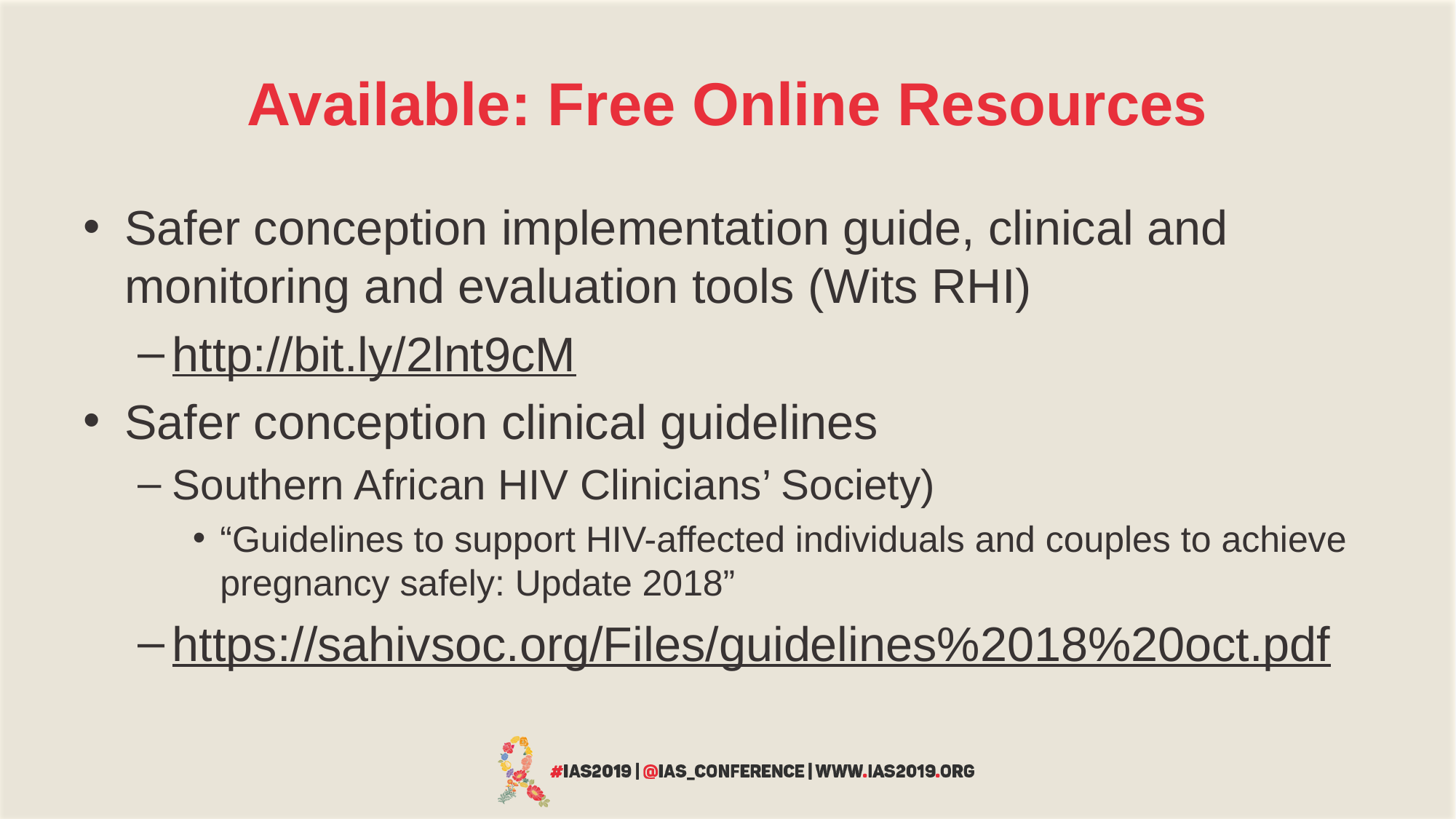

# Available: Free Online Resources
Safer conception implementation guide, clinical and monitoring and evaluation tools (Wits RHI)
http://bit.ly/2lnt9cM
Safer conception clinical guidelines
Southern African HIV Clinicians’ Society)
“Guidelines to support HIV-affected individuals and couples to achieve pregnancy safely: Update 2018”
https://sahivsoc.org/Files/guidelines%2018%20oct.pdf